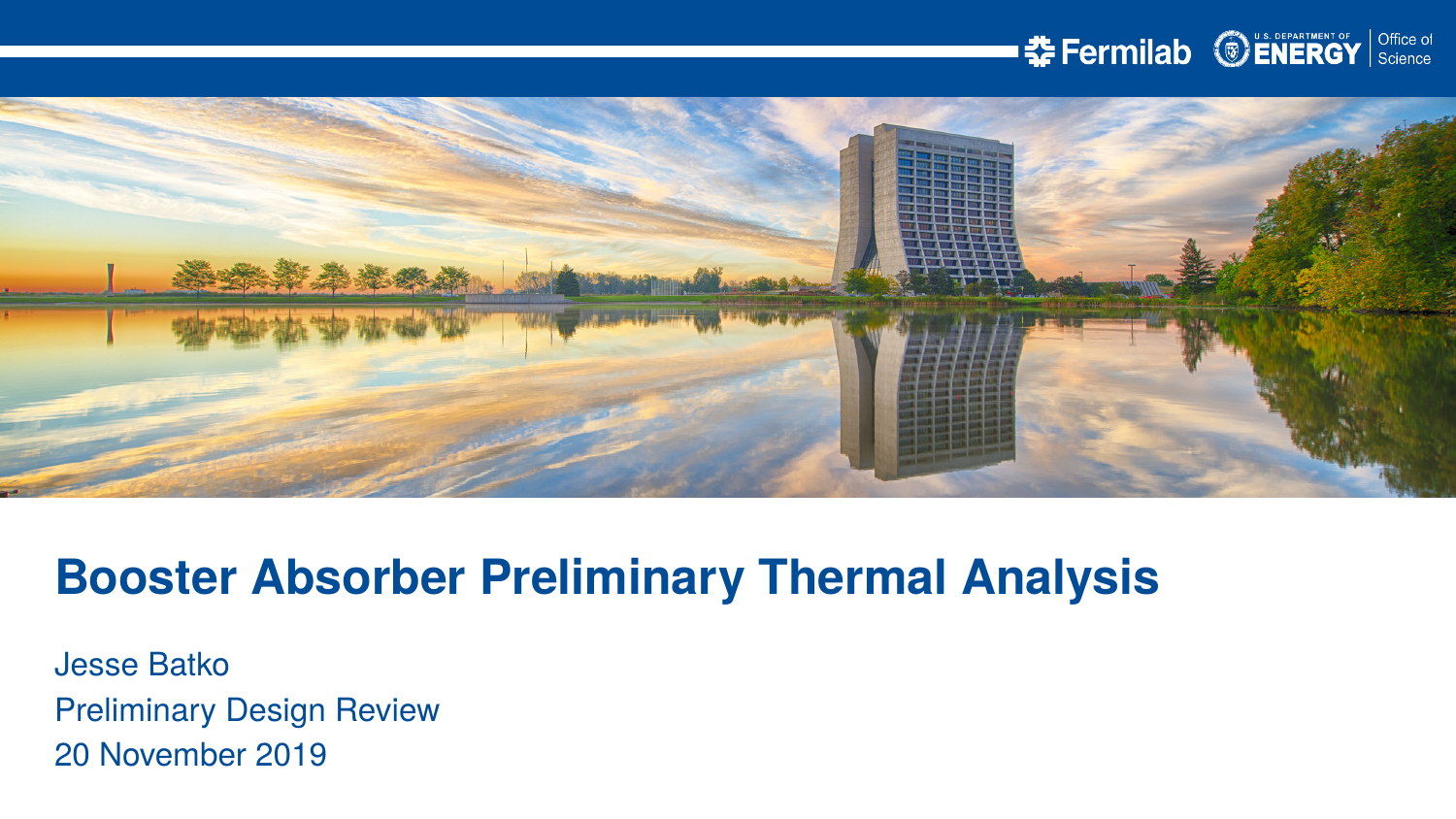

Booster Absorber Preliminary Thermal Analysis
Jesse Batko
Preliminary Design Review
20 November 2019